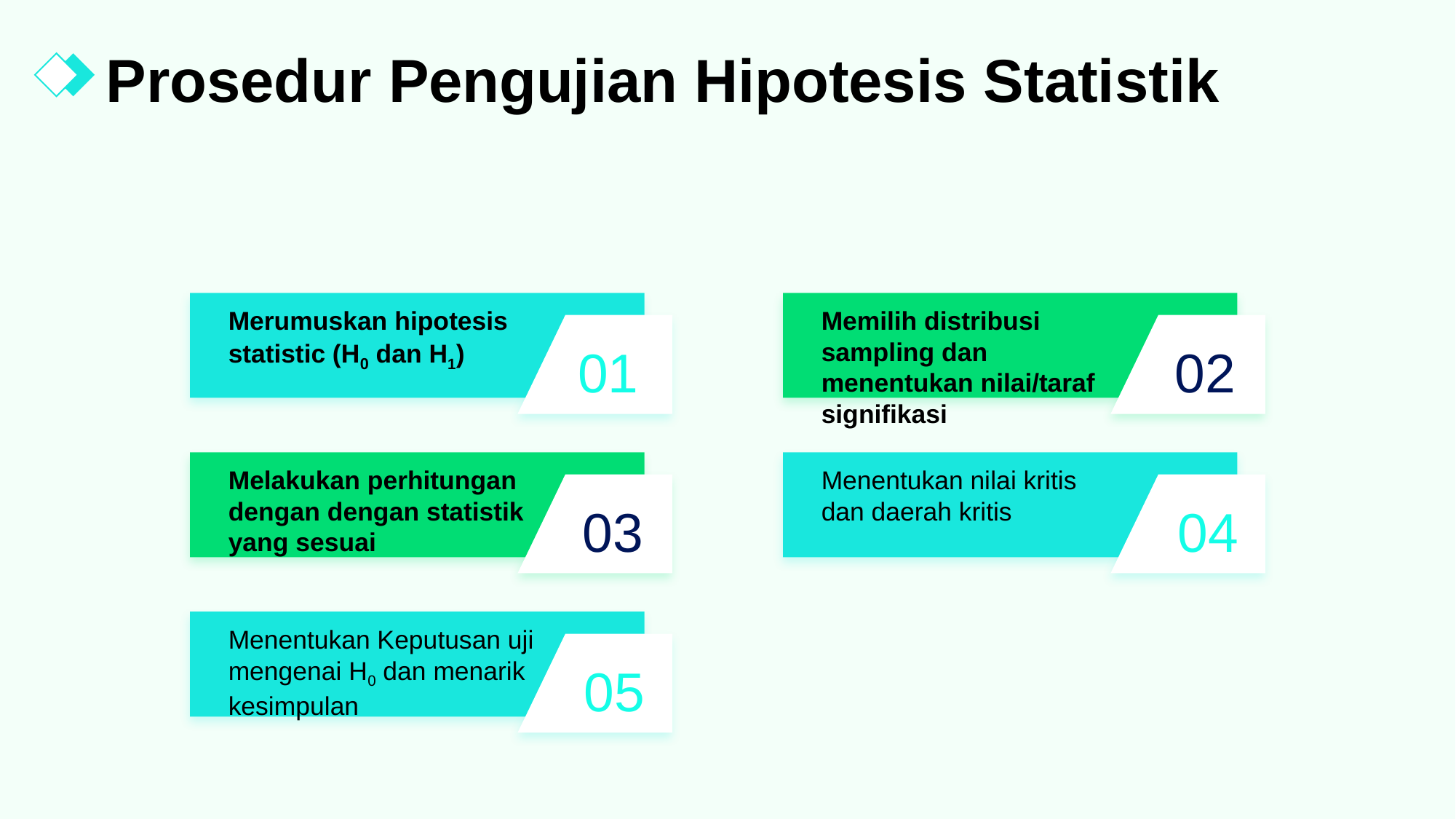

Prosedur Pengujian Hipotesis Statistik

Merumuskan hipotesis statistic (H0 dan H1)
Memilih distribusi sampling dan menentukan nilai/taraf signifikasi

01
02

Melakukan perhitungan dengan dengan statistik yang sesuai
Menentukan nilai kritis dan daerah kritis

03
04

Menentukan Keputusan uji mengenai H0 dan menarik kesimpulan

05